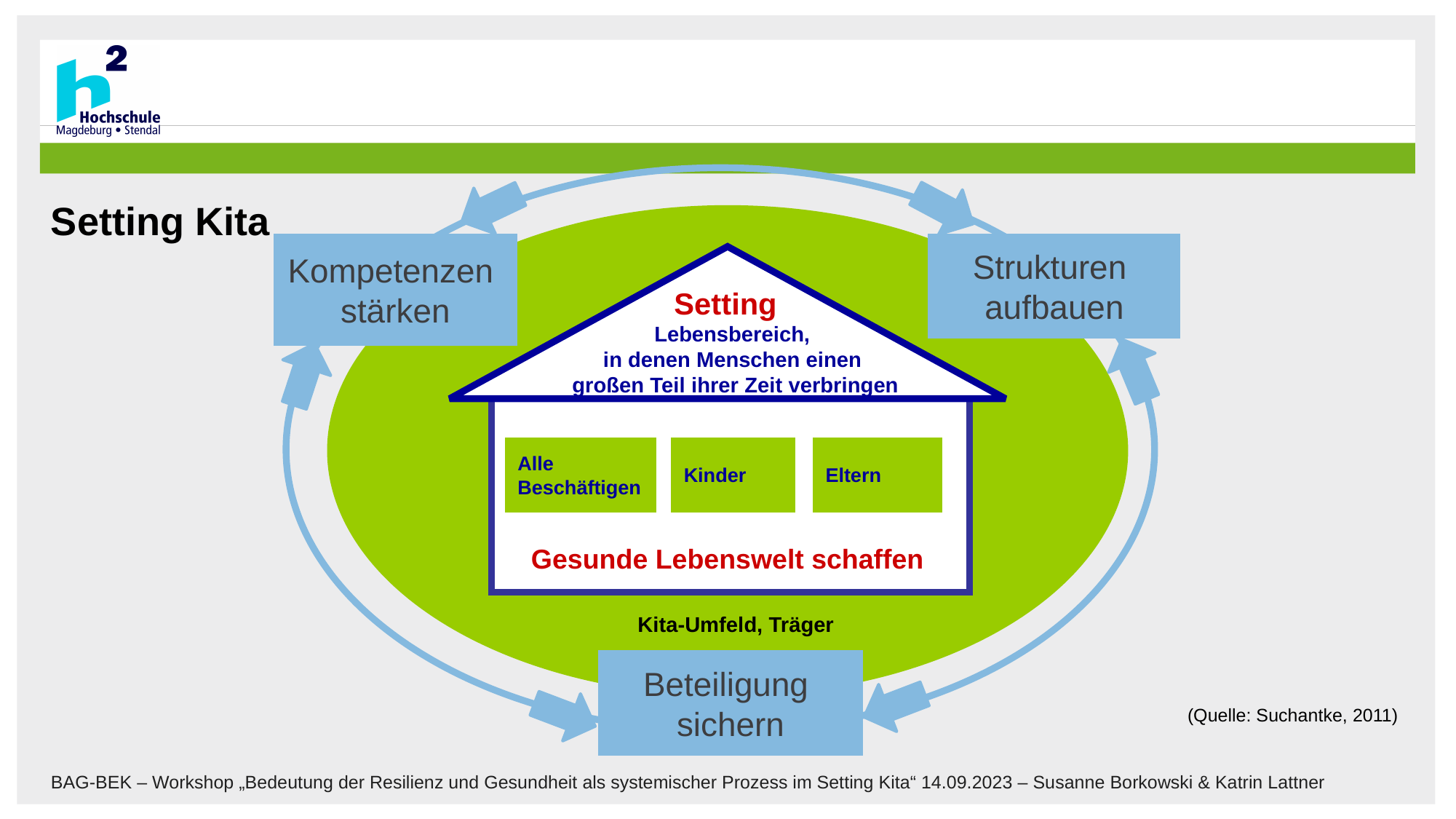

Setting Kita

   Setting
Lebensbereich,
in denen Menschen einen
großen Teil ihrer Zeit verbringen

Alle Beschäftigen
Kinder
Eltern
Gesunde Lebenswelt schaffen
Kita-Umfeld, Träger
Kompetenzen
stärken
Strukturen
aufbauen

Beteiligung
sichern

(Quelle: Suchantke, 2011)
BAG-BEK – Workshop „Bedeutung der Resilienz und Gesundheit als systemischer Prozess im Setting Kita“ 14.09.2023 – Susanne Borkowski & Katrin Lattner